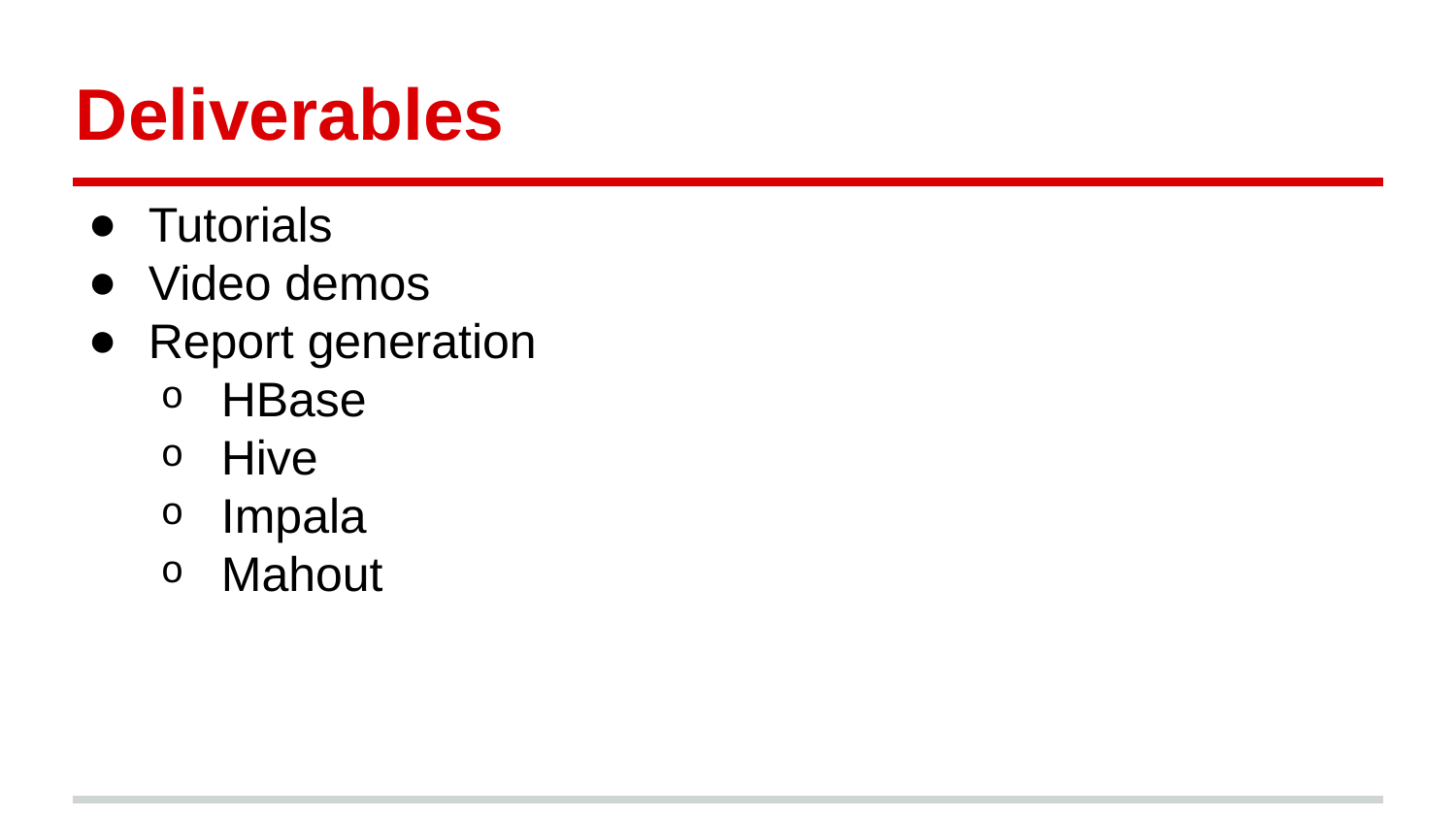

# Deliverables
Tutorials
Video demos
Report generation
HBase
Hive
Impala
Mahout